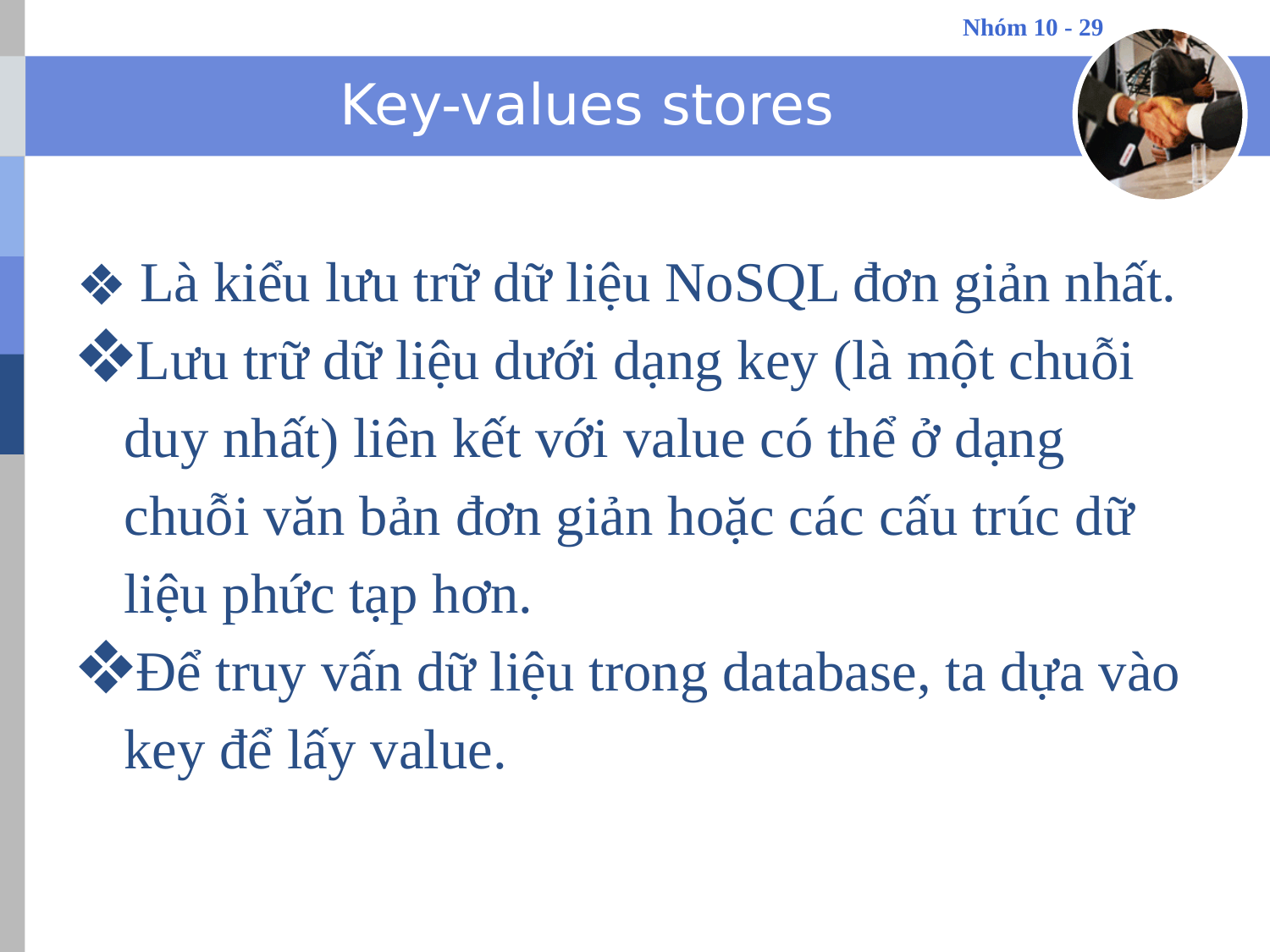

# Key-values stores
Là kiểu lưu trữ dữ liệu NoSQL đơn giản nhất.
Lưu trữ dữ liệu dưới dạng key (là một chuỗi duy nhất) liên kết với value có thể ở dạng chuỗi văn bản đơn giản hoặc các cấu trúc dữ liệu phức tạp hơn.
Để truy vấn dữ liệu trong database, ta dựa vào key để lấy value.